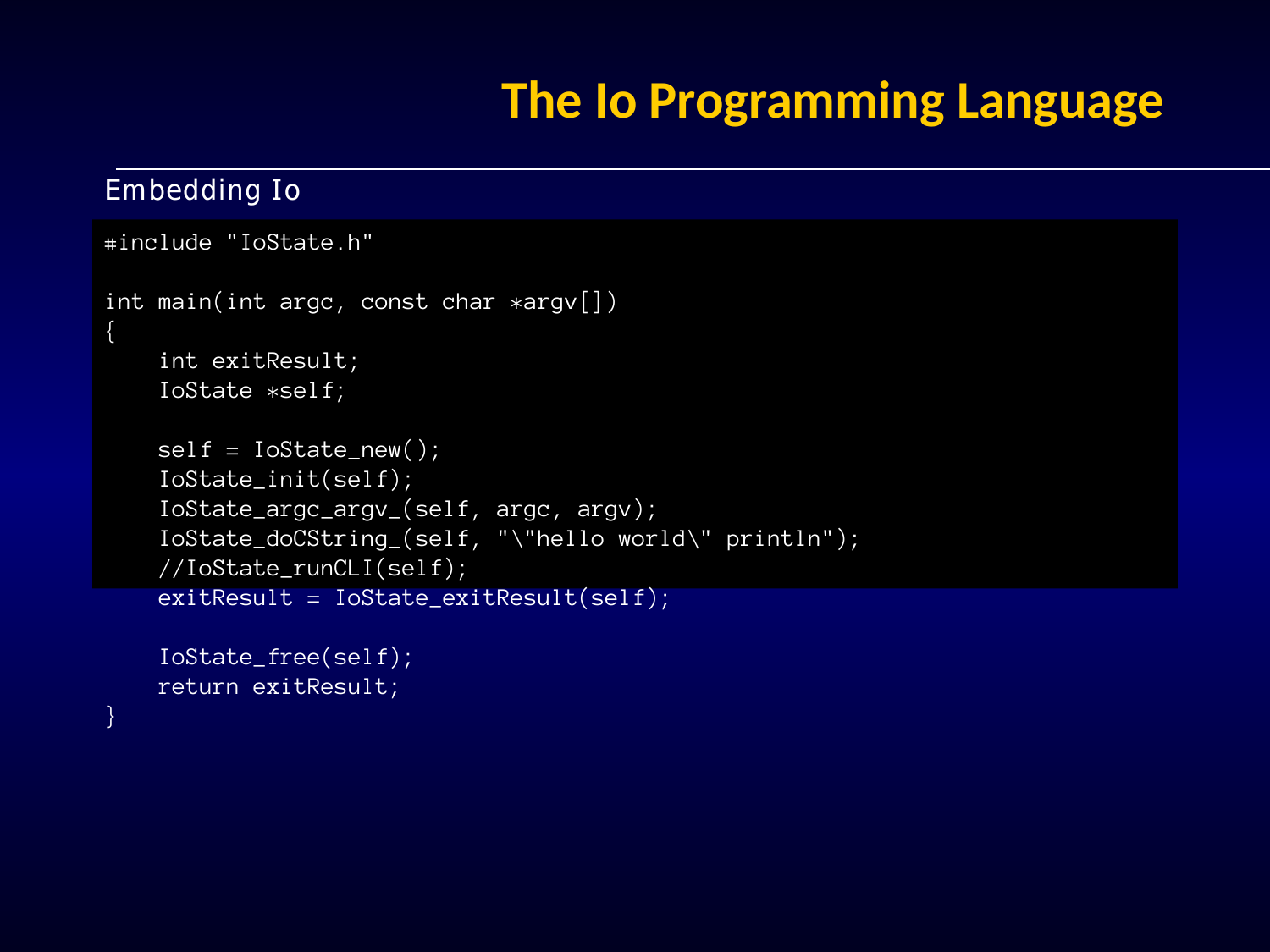

# The Io Programming Language
Embedding Io
#include "IoState.h"

int main(int argc, const char *argv[])
{
    int exitResult;
    IoState *self;

    self = IoState_new();
    IoState_init(self);
    IoState_argc_argv_(self, argc, argv);
    IoState_doCString_(self, "\"hello world\" println");
    //IoState_runCLI(self);
    exitResult = IoState_exitResult(self);

    IoState_free(self);
    return exitResult;
}